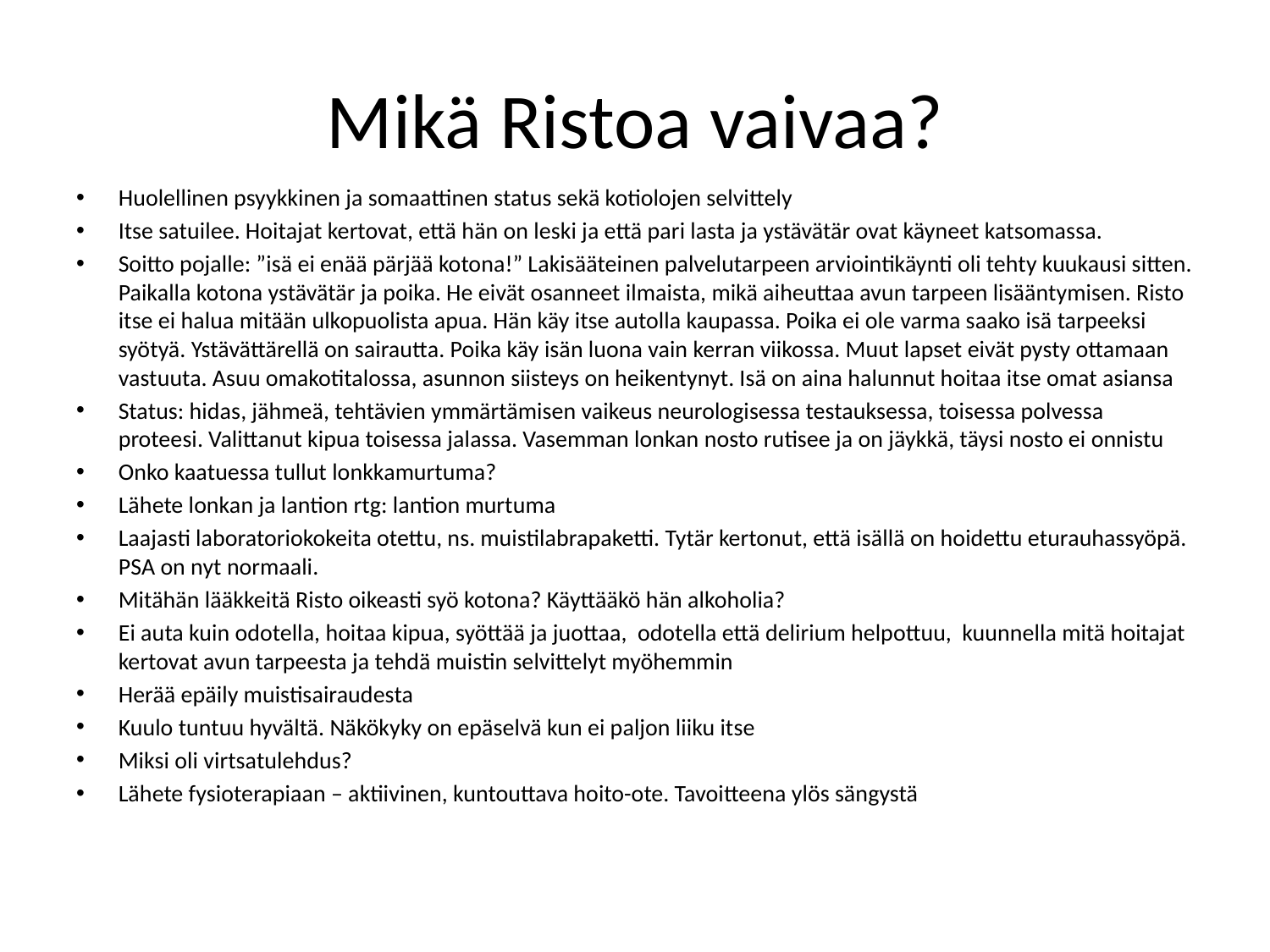

# Mikä Ristoa vaivaa?
Huolellinen psyykkinen ja somaattinen status sekä kotiolojen selvittely
Itse satuilee. Hoitajat kertovat, että hän on leski ja että pari lasta ja ystävätär ovat käyneet katsomassa.
Soitto pojalle: ”isä ei enää pärjää kotona!” Lakisääteinen palvelutarpeen arviointikäynti oli tehty kuukausi sitten. Paikalla kotona ystävätär ja poika. He eivät osanneet ilmaista, mikä aiheuttaa avun tarpeen lisääntymisen. Risto itse ei halua mitään ulkopuolista apua. Hän käy itse autolla kaupassa. Poika ei ole varma saako isä tarpeeksi syötyä. Ystävättärellä on sairautta. Poika käy isän luona vain kerran viikossa. Muut lapset eivät pysty ottamaan vastuuta. Asuu omakotitalossa, asunnon siisteys on heikentynyt. Isä on aina halunnut hoitaa itse omat asiansa
Status: hidas, jähmeä, tehtävien ymmärtämisen vaikeus neurologisessa testauksessa, toisessa polvessa proteesi. Valittanut kipua toisessa jalassa. Vasemman lonkan nosto rutisee ja on jäykkä, täysi nosto ei onnistu
Onko kaatuessa tullut lonkkamurtuma?
Lähete lonkan ja lantion rtg: lantion murtuma
Laajasti laboratoriokokeita otettu, ns. muistilabrapaketti. Tytär kertonut, että isällä on hoidettu eturauhassyöpä. PSA on nyt normaali.
Mitähän lääkkeitä Risto oikeasti syö kotona? Käyttääkö hän alkoholia?
Ei auta kuin odotella, hoitaa kipua, syöttää ja juottaa,  odotella että delirium helpottuu,  kuunnella mitä hoitajat kertovat avun tarpeesta ja tehdä muistin selvittelyt myöhemmin
Herää epäily muistisairaudesta
Kuulo tuntuu hyvältä. Näkökyky on epäselvä kun ei paljon liiku itse
Miksi oli virtsatulehdus?
Lähete fysioterapiaan – aktiivinen, kuntouttava hoito-ote. Tavoitteena ylös sängystä